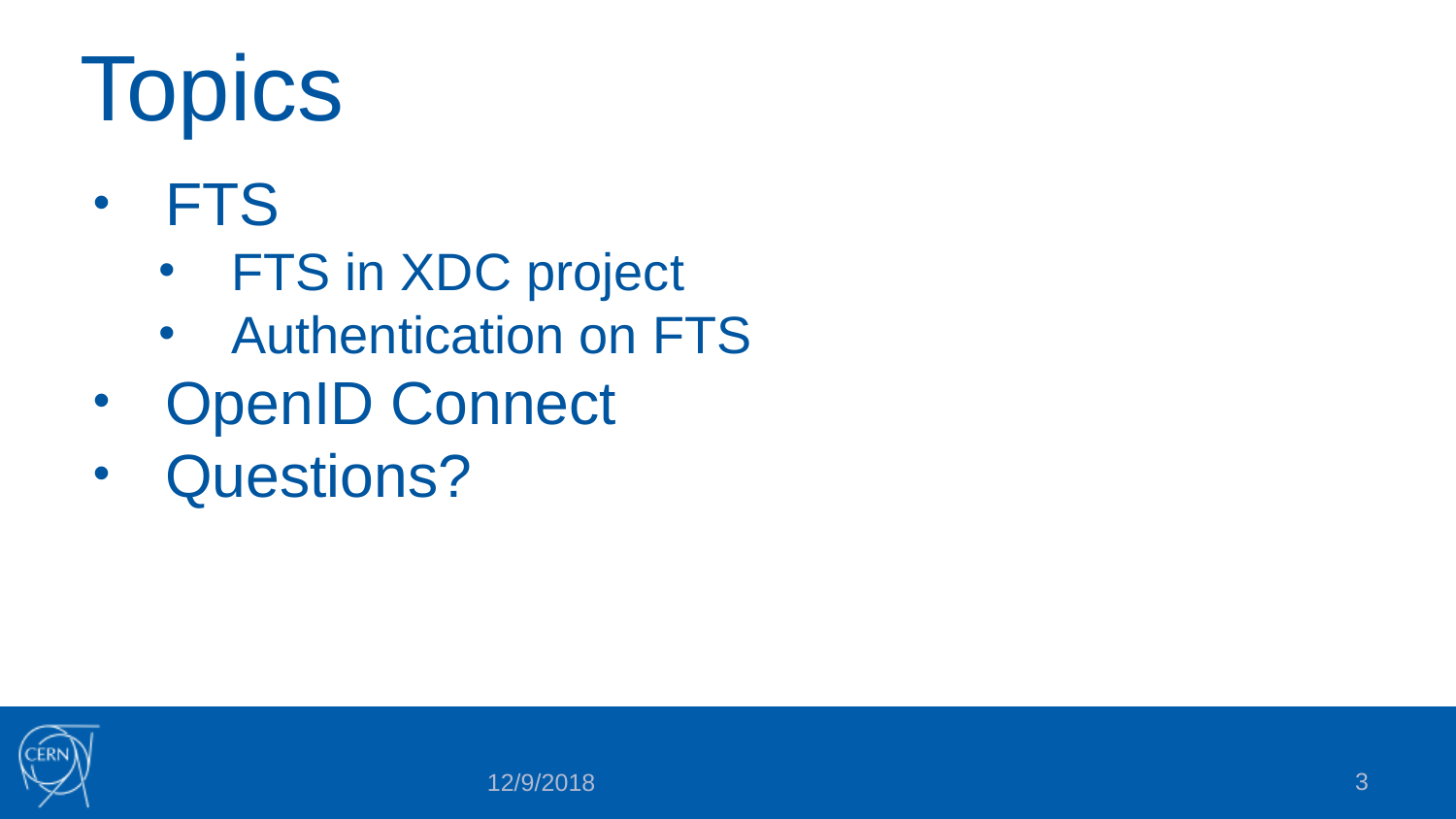

Topics
FTS
FTS in XDC project
Authentication on FTS
OpenID Connect
Questions?
3
12/9/2018